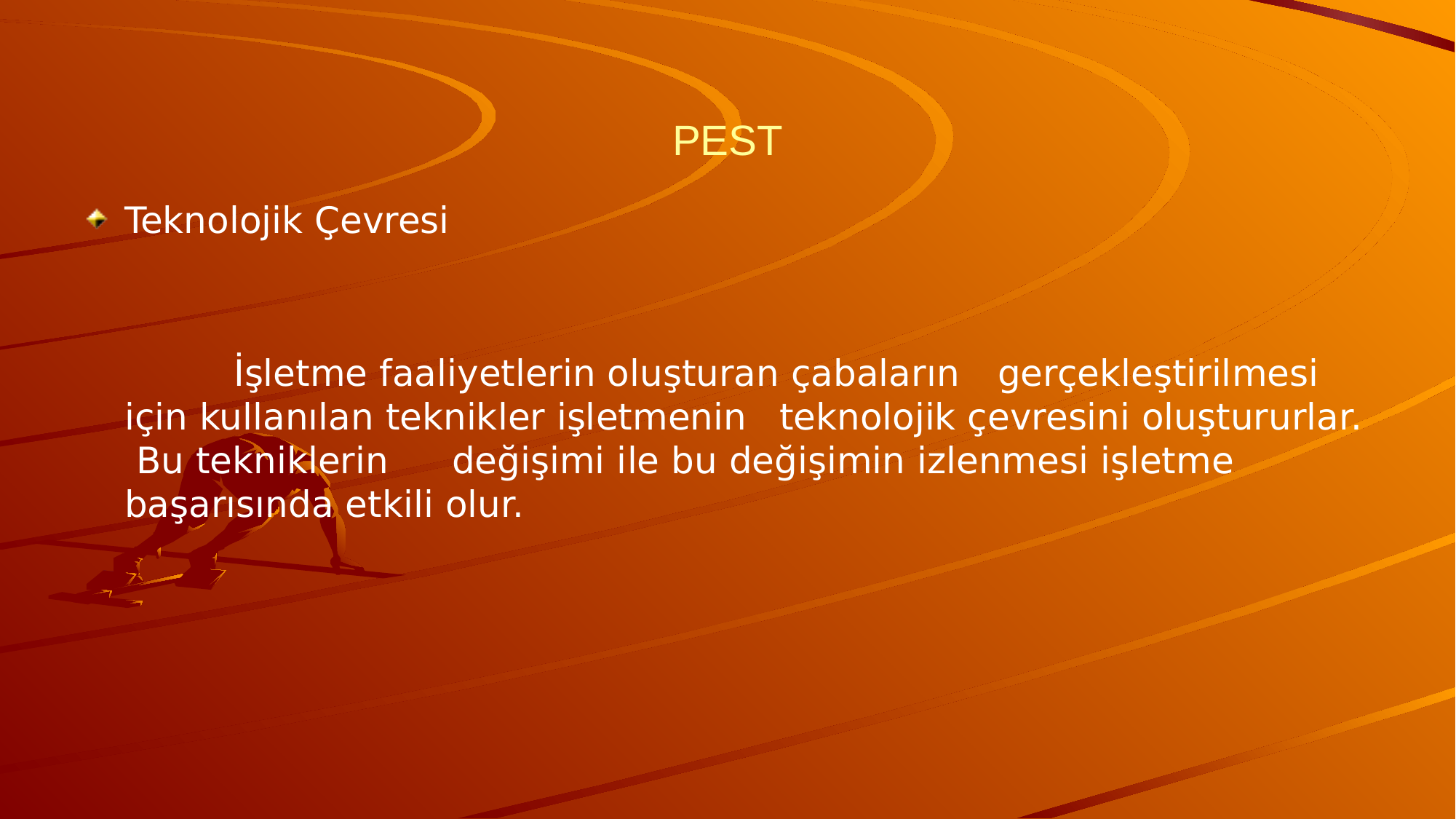

# PEST
Teknolojik Çevresi

		İşletme faaliyetlerin oluşturan çabaların 	gerçekleştirilmesi için kullanılan teknikler işletmenin 	teknolojik çevresini oluştururlar.  Bu tekniklerin 	değişimi ile bu değişimin izlenmesi işletme 	başarısında etkili olur.